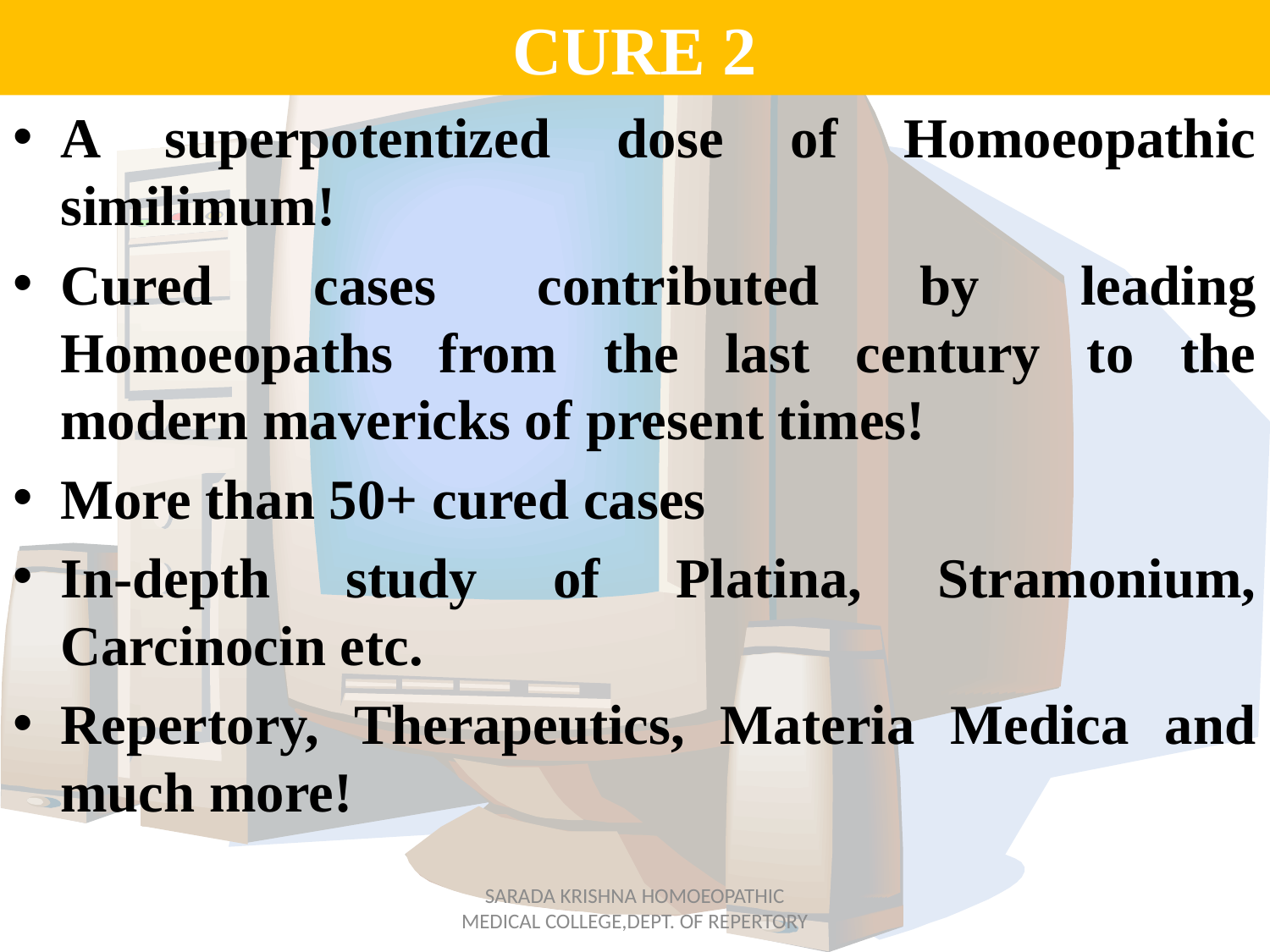

# CURE 2
A superpotentized dose of Homoeopathic similimum!
Cured cases contributed by leading Homoeopaths from the last century to the modern mavericks of present times!
More than 50+ cured cases
In-depth study of Platina, Stramonium, Carcinocin etc.
Repertory, Therapeutics, Materia Medica and much more!
SARADA KRISHNA HOMOEOPATHIC MEDICAL COLLEGE,DEPT. OF REPERTORY